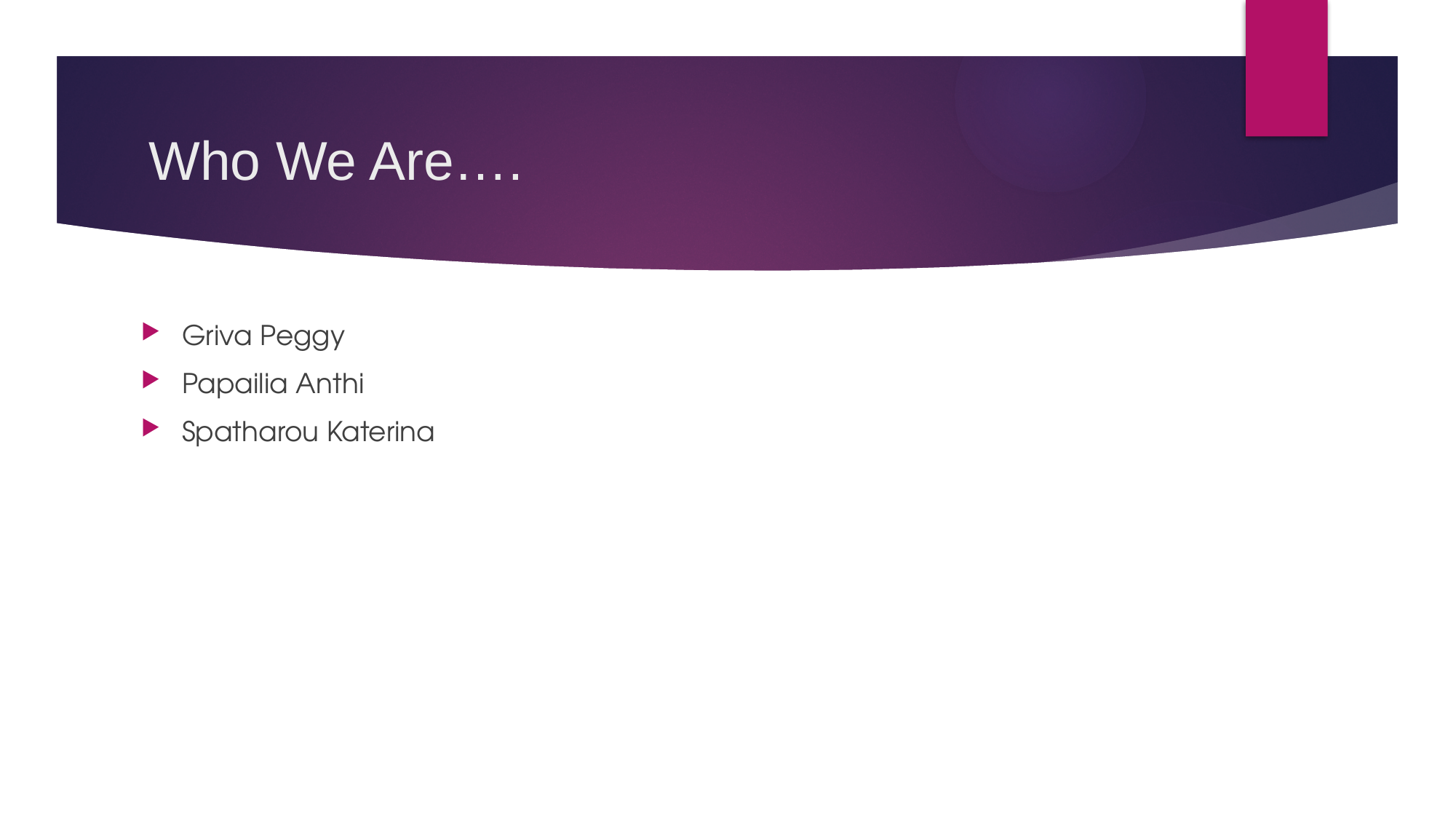

# Who We Are….
Griva Peggy
Papailia Anthi
Spatharou Katerina